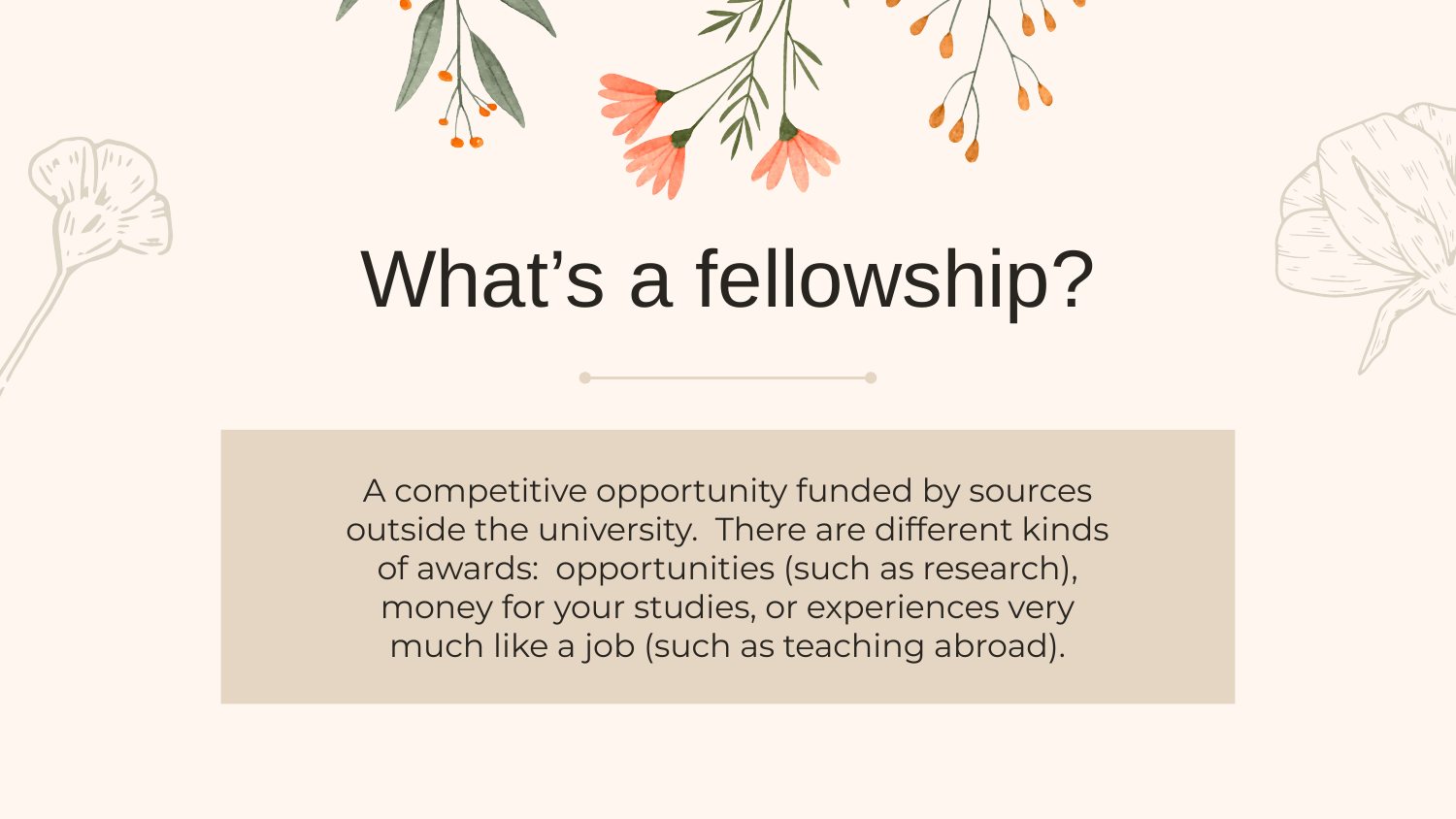

# What’s a fellowship?

A competitive opportunity funded by sources outside the university.  There are different kinds of awards:  opportunities (such as research), money for your studies, or experiences very much like a job (such as teaching abroad).